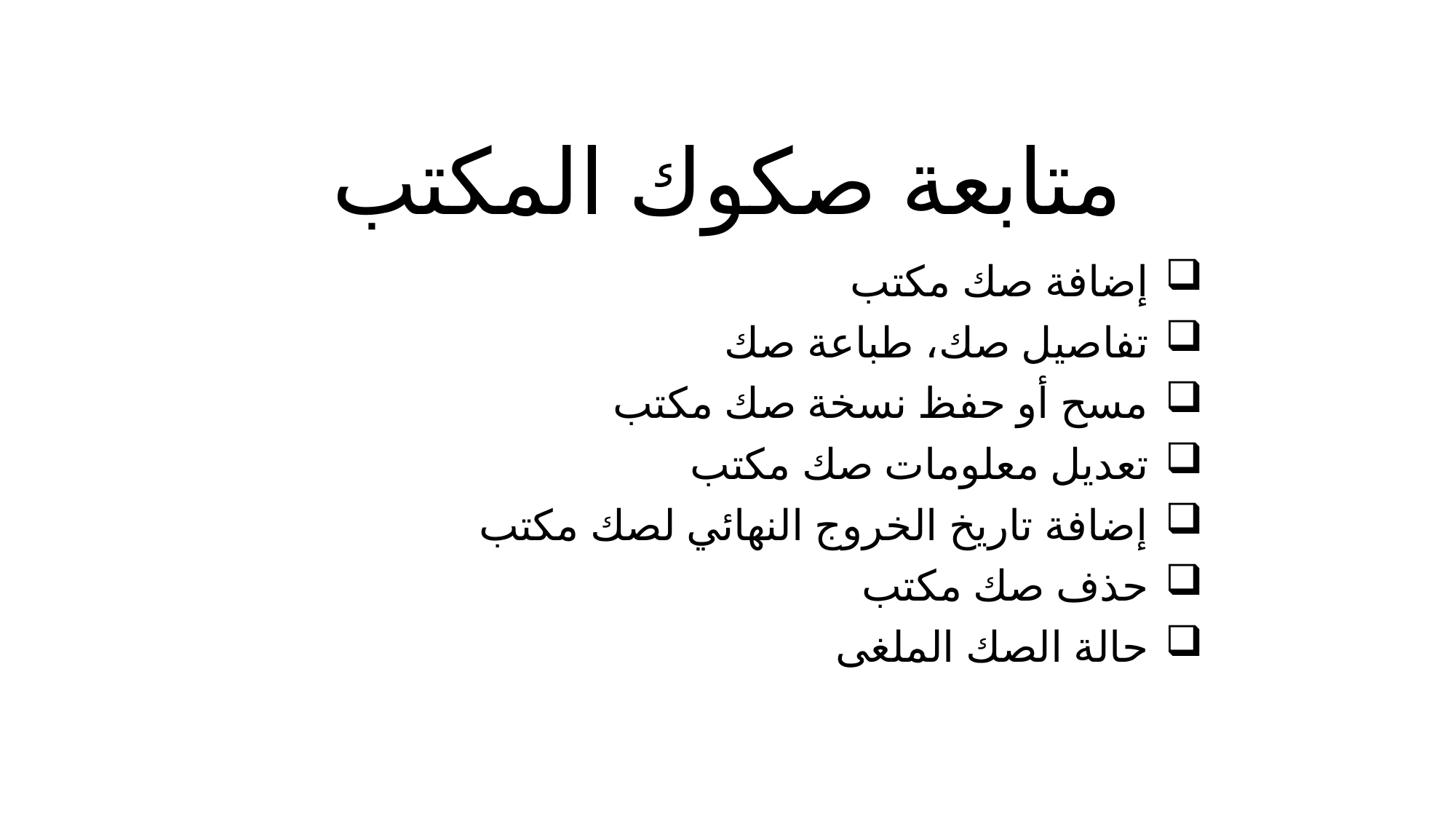

# متابعة صكوك المكتب
إضافة صك مكتب
تفاصيل صك، طباعة صك
مسح أو حفظ نسخة صك مكتب
تعديل معلومات صك مكتب
إضافة تاريخ الخروج النهائي لصك مكتب
حذف صك مكتب
حالة الصك الملغى